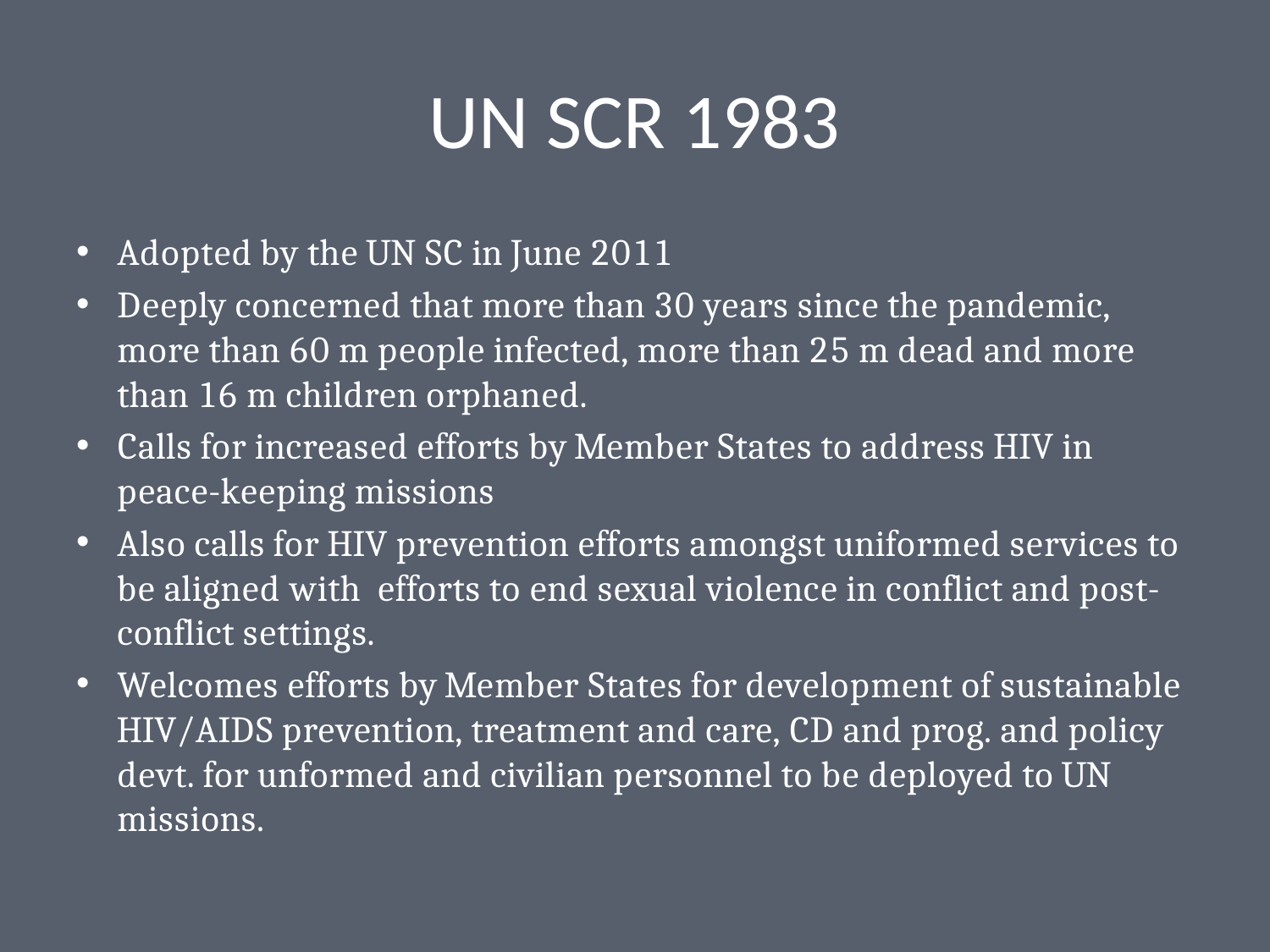

# UN SCR 1983
Adopted by the UN SC in June 2011
Deeply concerned that more than 30 years since the pandemic, more than 60 m people infected, more than 25 m dead and more than 16 m children orphaned.
Calls for increased efforts by Member States to address HIV in peace-keeping missions
Also calls for HIV prevention efforts amongst uniformed services to be aligned with  efforts to end sexual violence in conflict and post-conflict settings.
Welcomes efforts by Member States for development of sustainable HIV/AIDS prevention, treatment and care, CD and prog. and policy devt. for unformed and civilian personnel to be deployed to UN missions.